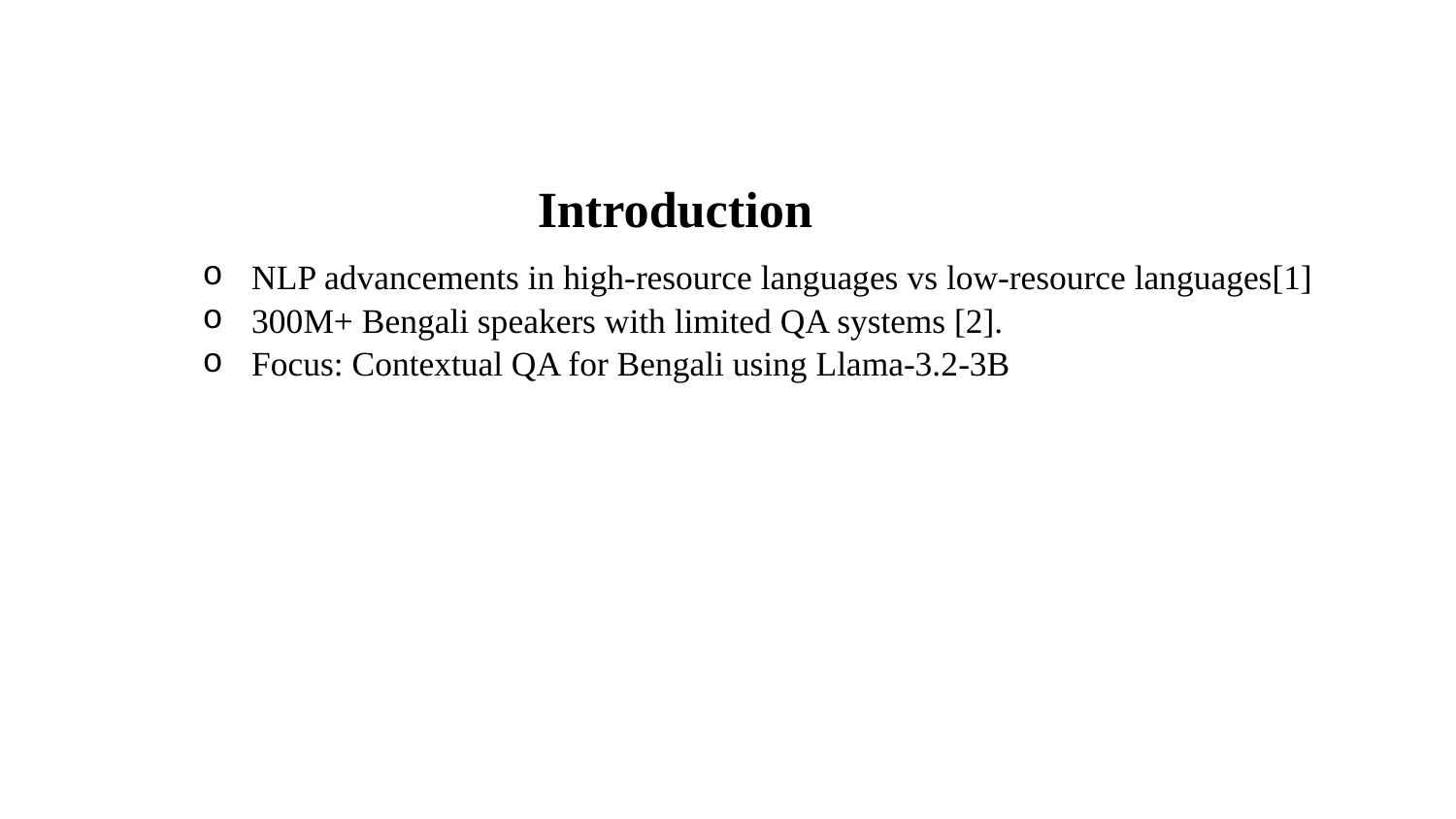

Introduction
NLP advancements in high-resource languages vs low-resource languages[1]
300M+ Bengali speakers with limited QA systems [2].
Focus: Contextual QA for Bengali using Llama-3.2-3B